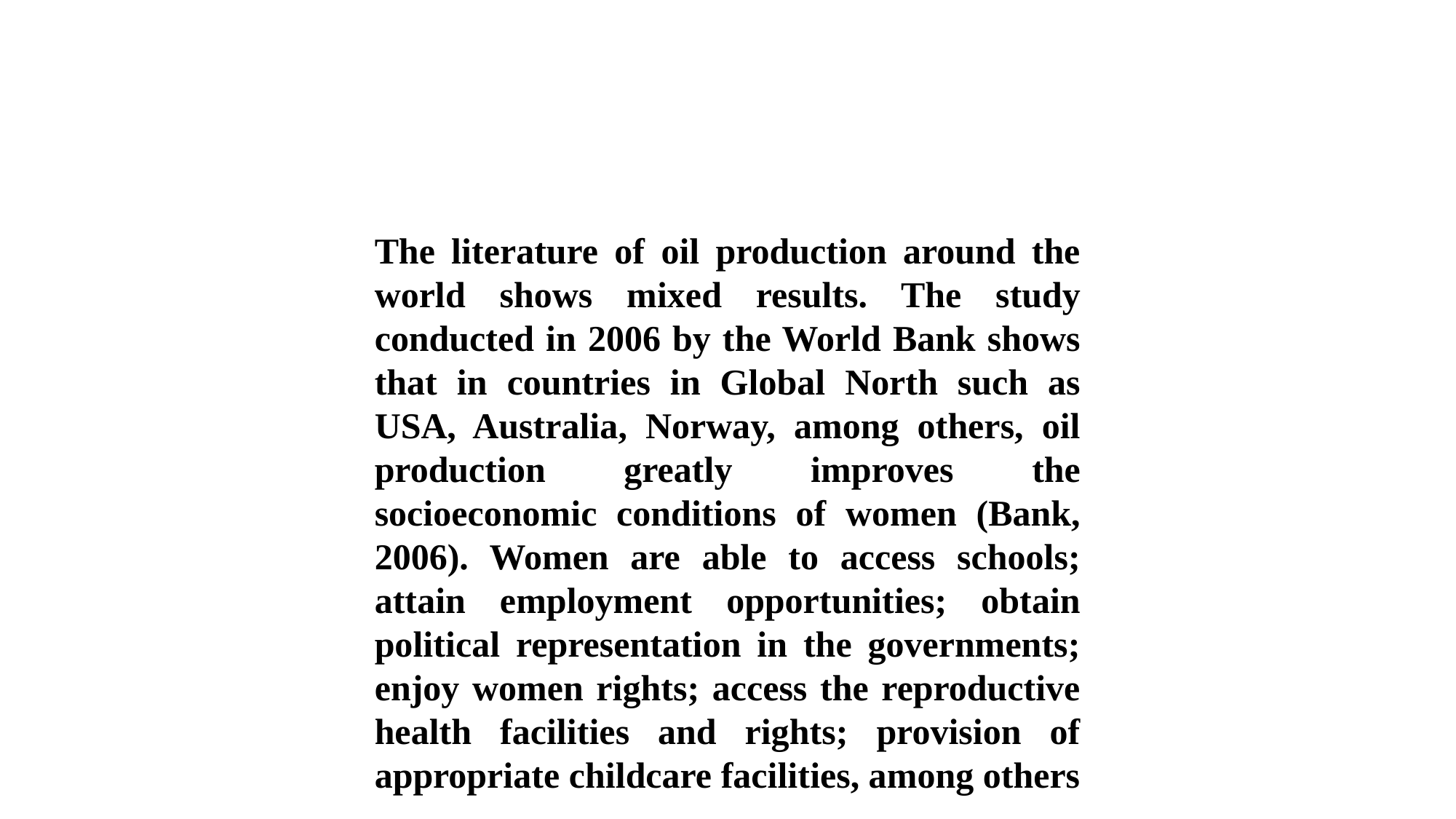

The literature of oil production around the world shows mixed results. The study conducted in 2006 by the World Bank shows that in countries in Global North such as USA, Australia, Norway, among others, oil production greatly improves the socioeconomic conditions of women (Bank, 2006). Women are able to access schools; attain employment opportunities; obtain political representation in the governments; enjoy women rights; access the reproductive health facilities and rights; provision of appropriate childcare facilities, among others